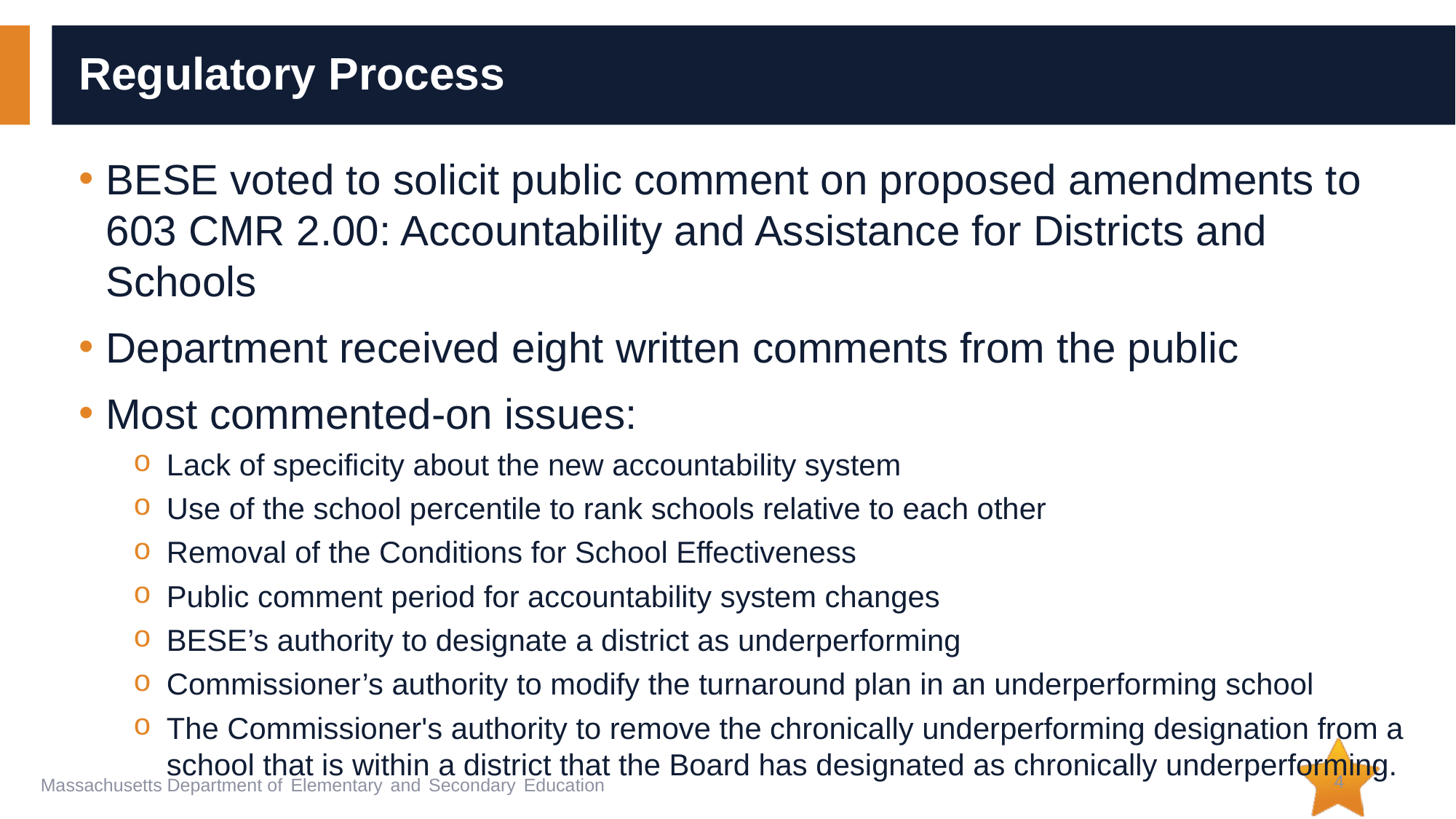

# Regulatory Process
BESE voted to solicit public comment on proposed amendments to 603 CMR 2.00: Accountability and Assistance for Districts and Schools
Department received eight written comments from the public
Most commented-on issues:
Lack of specificity about the new accountability system
Use of the school percentile to rank schools relative to each other
Removal of the Conditions for School Effectiveness
Public comment period for accountability system changes
BESE’s authority to designate a district as underperforming
Commissioner’s authority to modify the turnaround plan in an underperforming school
The Commissioner's authority to remove the chronically underperforming designation from a school that is within a district that the Board has designated as chronically underperforming.
4